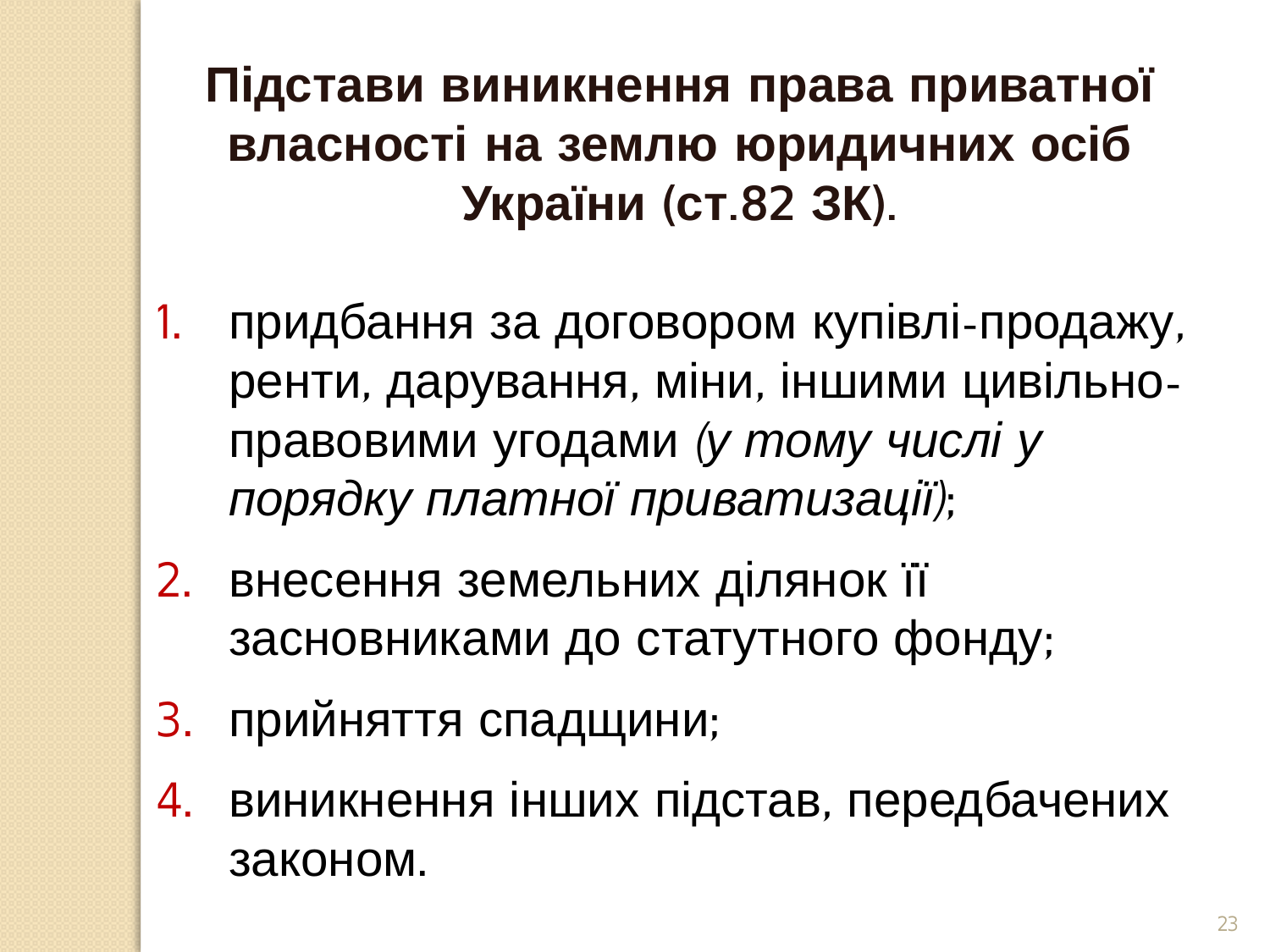

Підстави виникнення права приватної власності на землю юридичних осіб України (ст.82 ЗК).

придбання за договором купівлі-продажу, ренти, дарування, міни, іншими цивільно-правовими угодами (у тому числі у порядку платної приватизації);
внесення земельних ділянок її засновниками до статутного фонду;
прийняття спадщини;
виникнення інших підстав, передбачених законом.

23